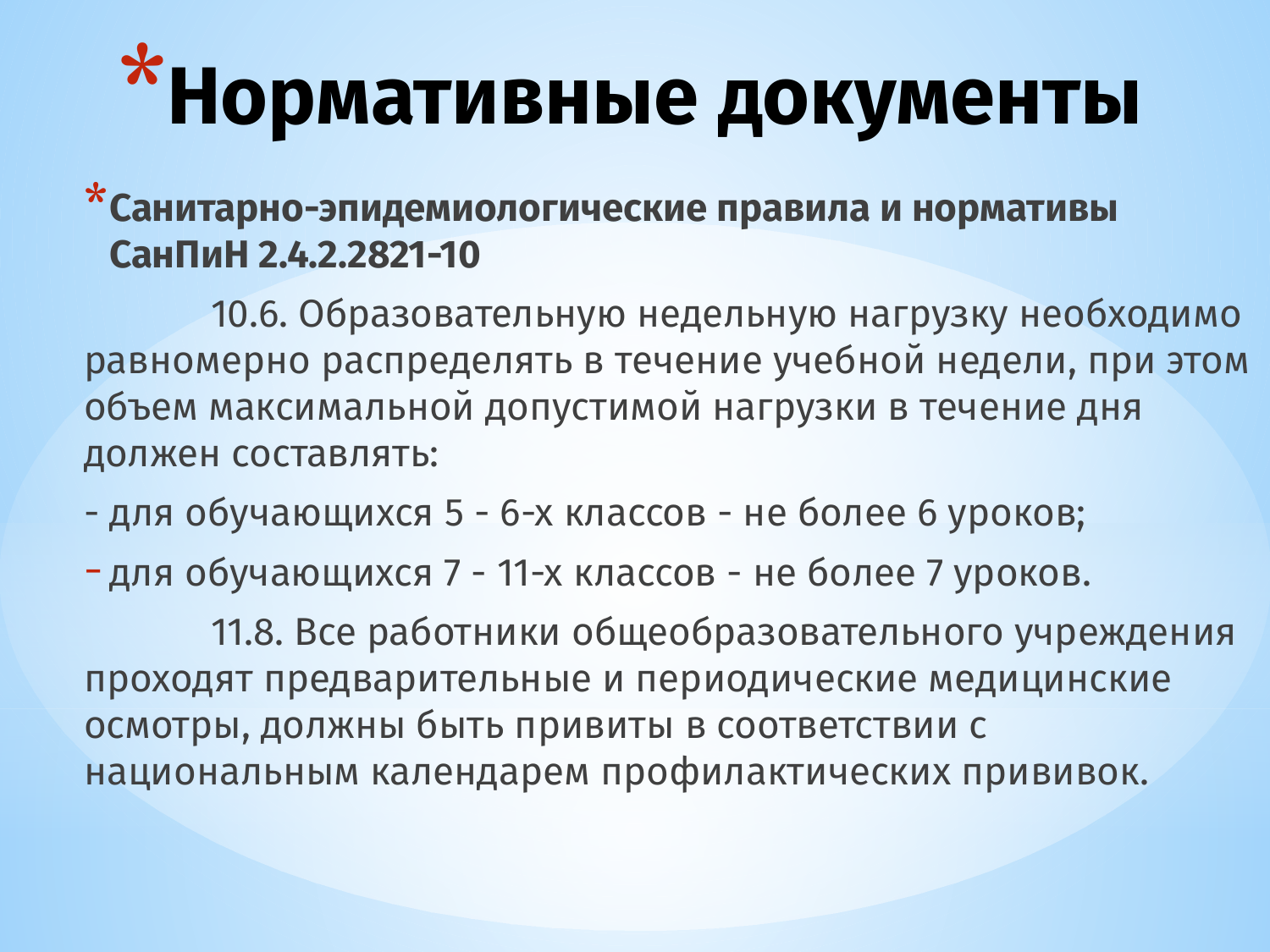

# Нормативные документы
Санитарно-эпидемиологические правила и нормативы СанПиН 2.4.2.2821-10
	10.6. Образовательную недельную нагрузку необходимо равномерно распределять в течение учебной недели, при этом объем максимальной допустимой нагрузки в течение дня должен составлять:
- для обучающихся 5 - 6-х классов - не более 6 уроков;
для обучающихся 7 - 11-х классов - не более 7 уроков.
	11.8. Все работники общеобразовательного учреждения проходят предварительные и периодические медицинские осмотры, должны быть привиты в соответствии с национальным календарем профилактических прививок.